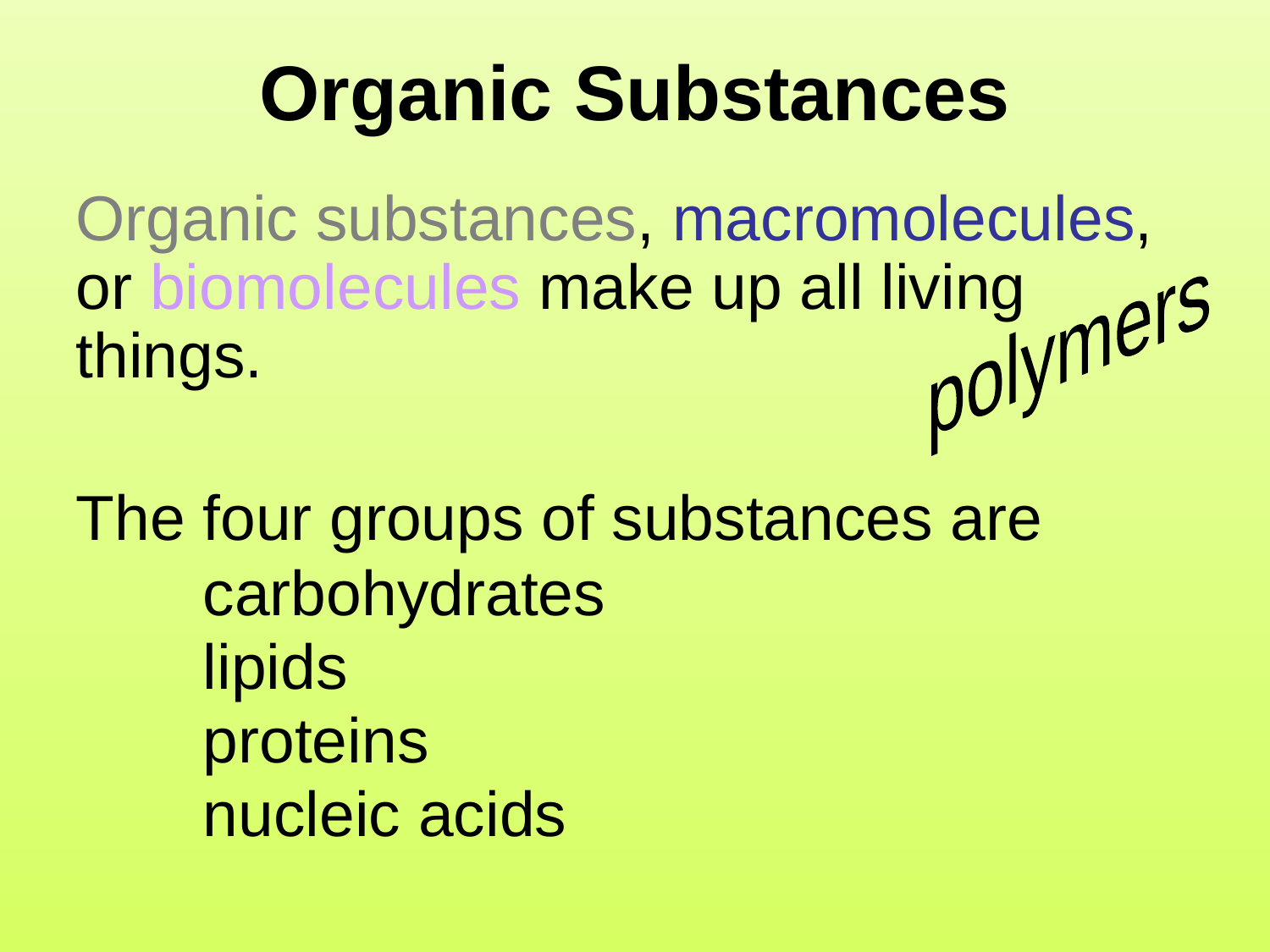

# Organic Substances
Organic substances, macromolecules, or biomolecules make up all living things.

The four groups of substances are
	carbohydrates
	lipids
	proteins
	nucleic acids

polymers